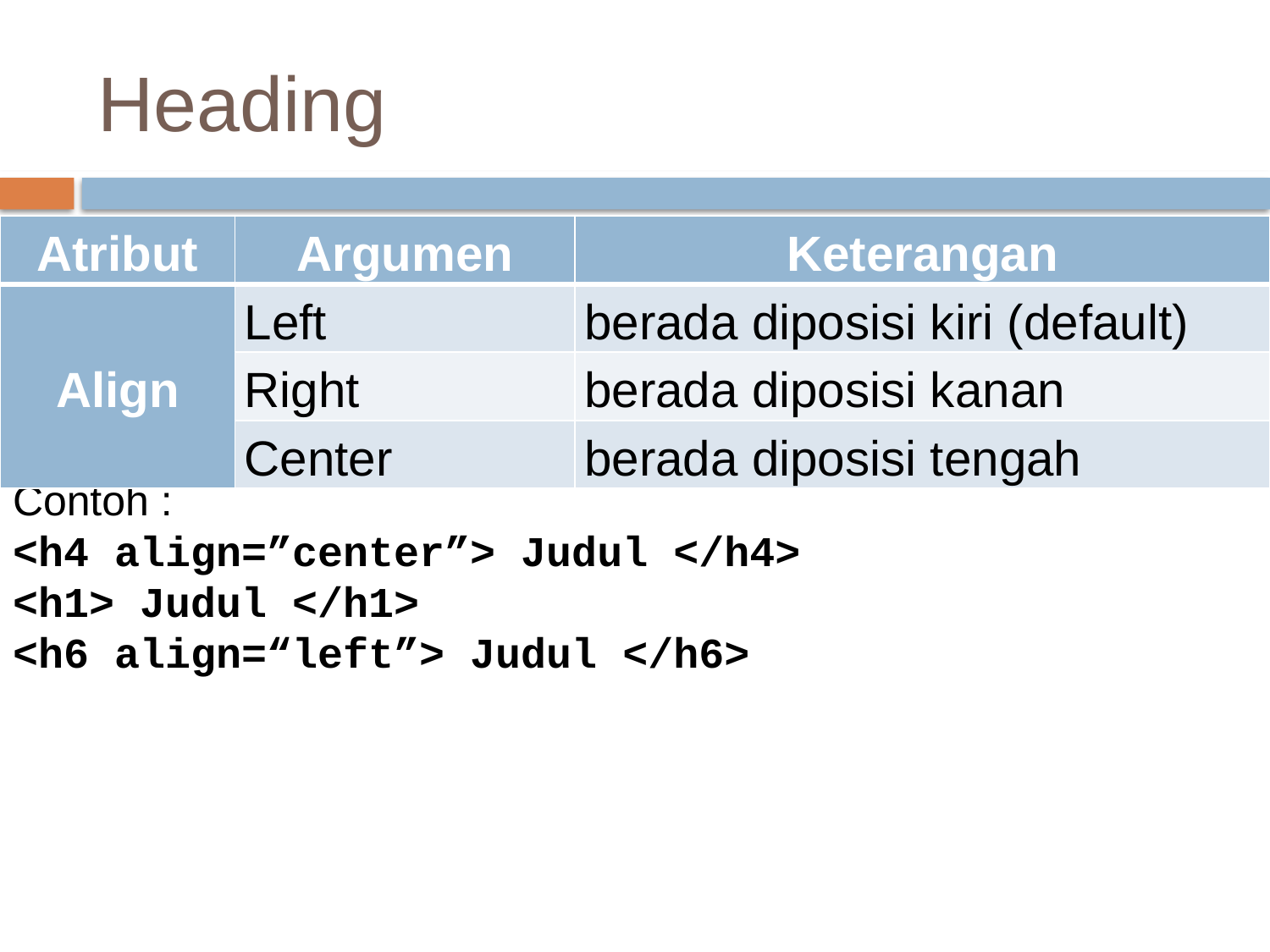

# Heading
| Atribut | Argumen | Keterangan |
| --- | --- | --- |
| Align | Left | berada diposisi kiri (default) |
|  | Right | berada diposisi kanan |
|  | Center | berada diposisi tengah |
Contoh :
<h4 align=”center”> Judul </h4>
<h1> Judul </h1>
<h6 align=“left”> Judul </h6>